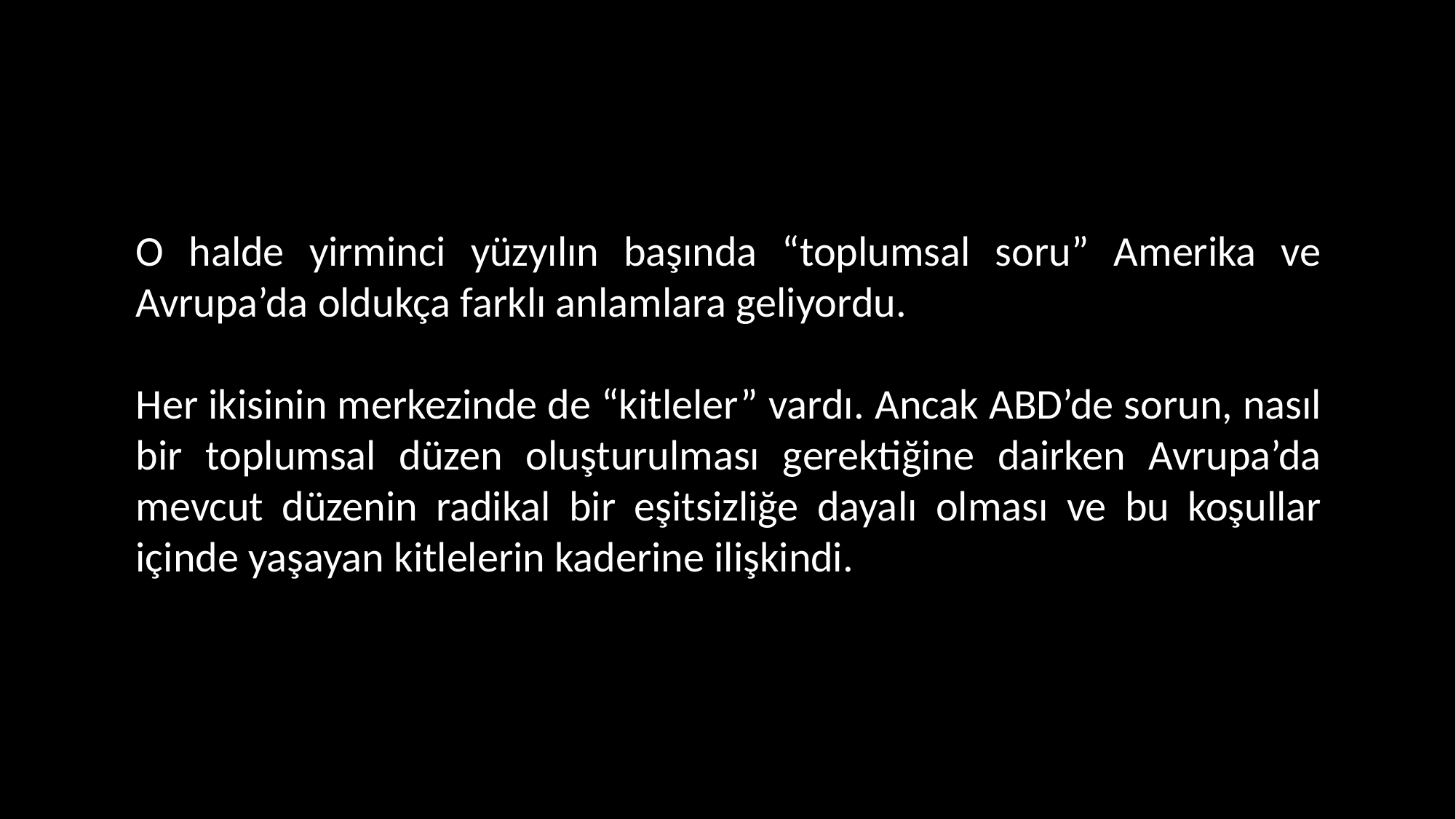

O halde yirminci yüzyılın başında “toplumsal soru” Amerika ve Avrupa’da oldukça farklı anlamlara geliyordu.

Her ikisinin merkezinde de “kitleler” vardı. Ancak ABD’de sorun, nasıl bir toplumsal düzen oluşturulması gerektiğine dairken Avrupa’da mevcut düzenin radikal bir eşitsizliğe dayalı olması ve bu koşullar içinde yaşayan kitlelerin kaderine ilişkindi.